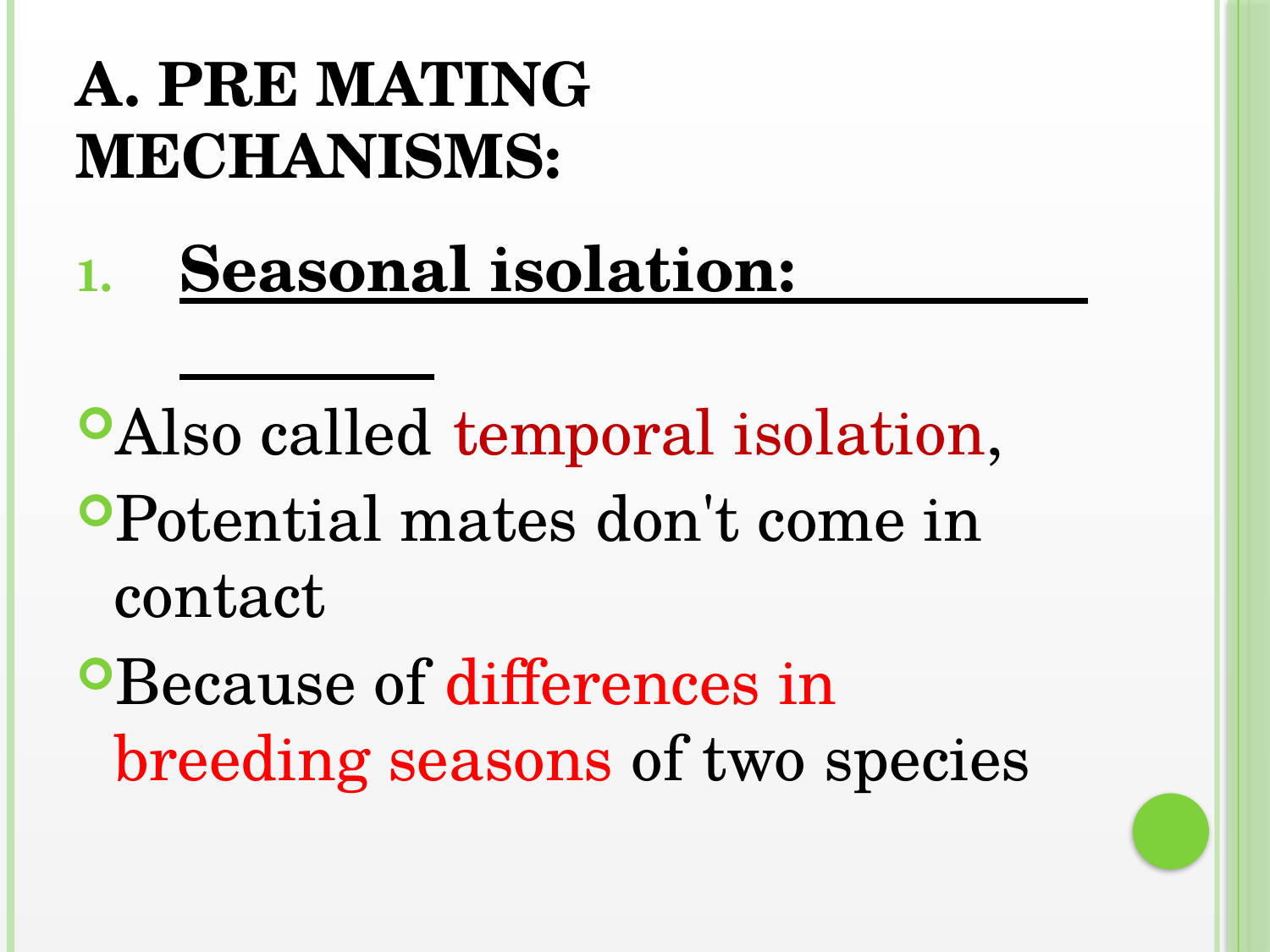

# A. Pre mating mechanisms:
Seasonal isolation:
Also called temporal isolation,
Potential mates don't come in contact
Because of differences in breeding seasons of two species